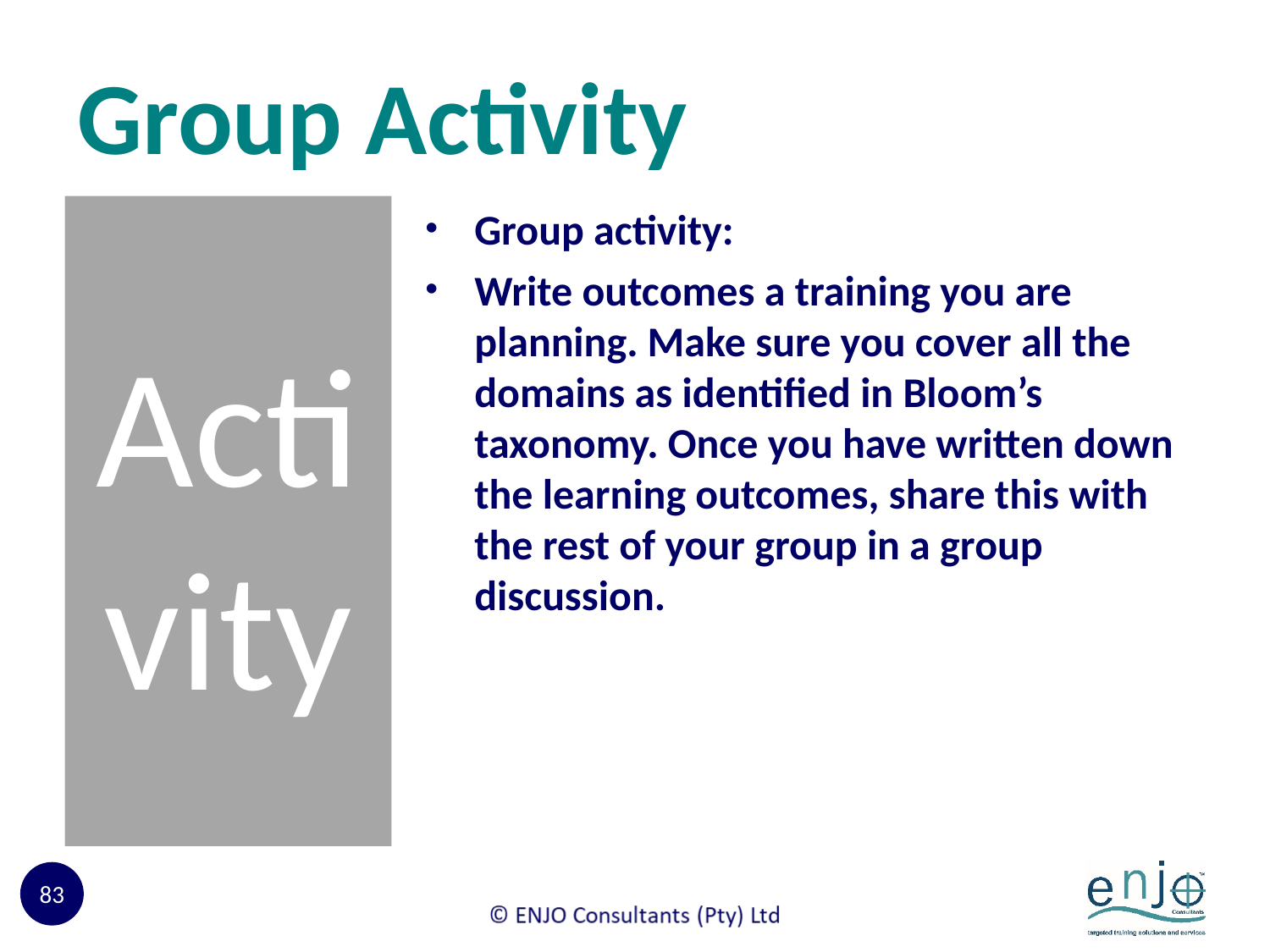

# Group Activity
Activity
Group activity:
Write outcomes a training you are planning. Make sure you cover all the domains as identified in Bloom’s taxonomy. Once you have written down the learning outcomes, share this with the rest of your group in a group discussion.
83